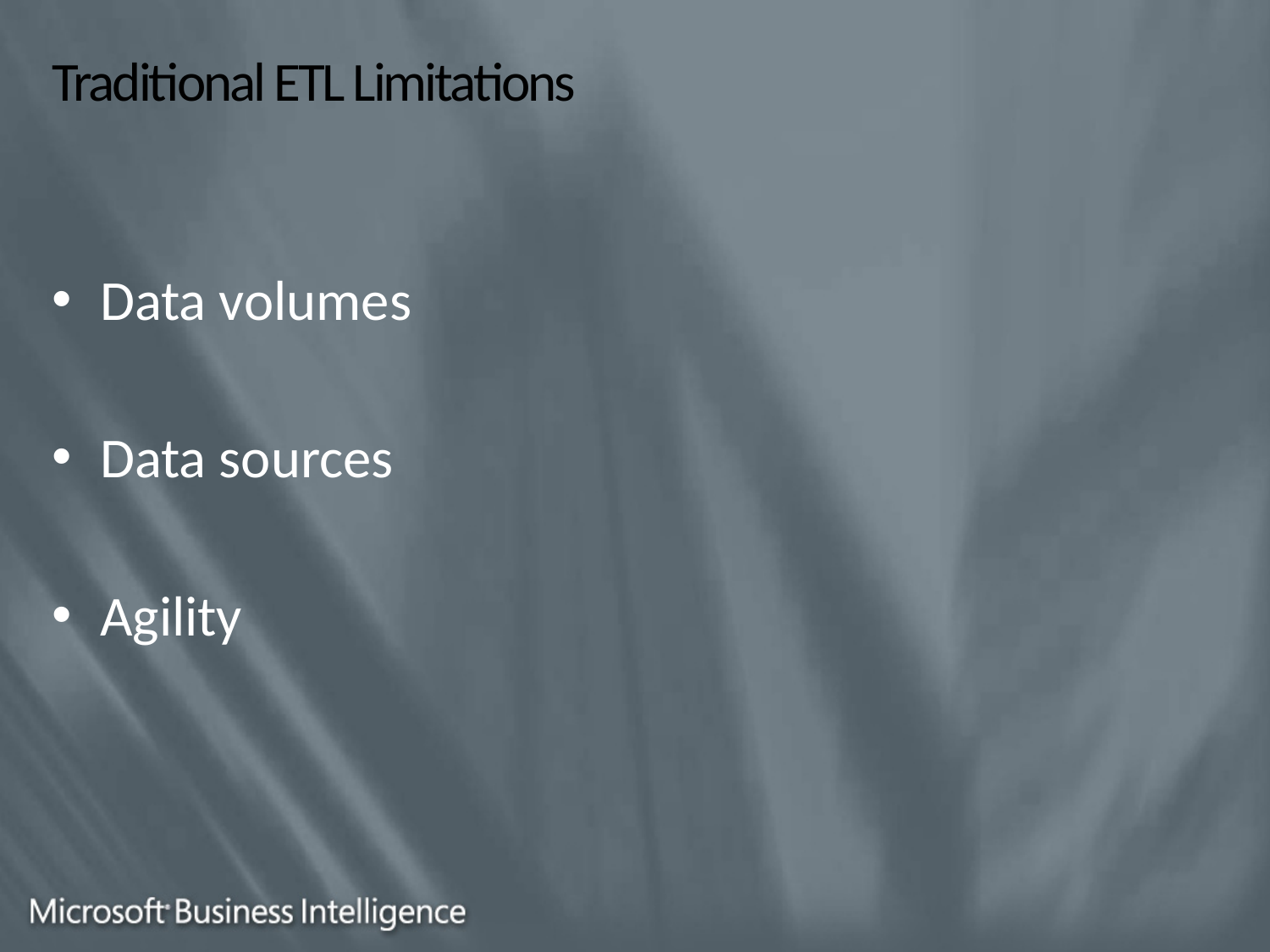

# Traditional ETL Limitations

Data volumes

Data sources

Agility